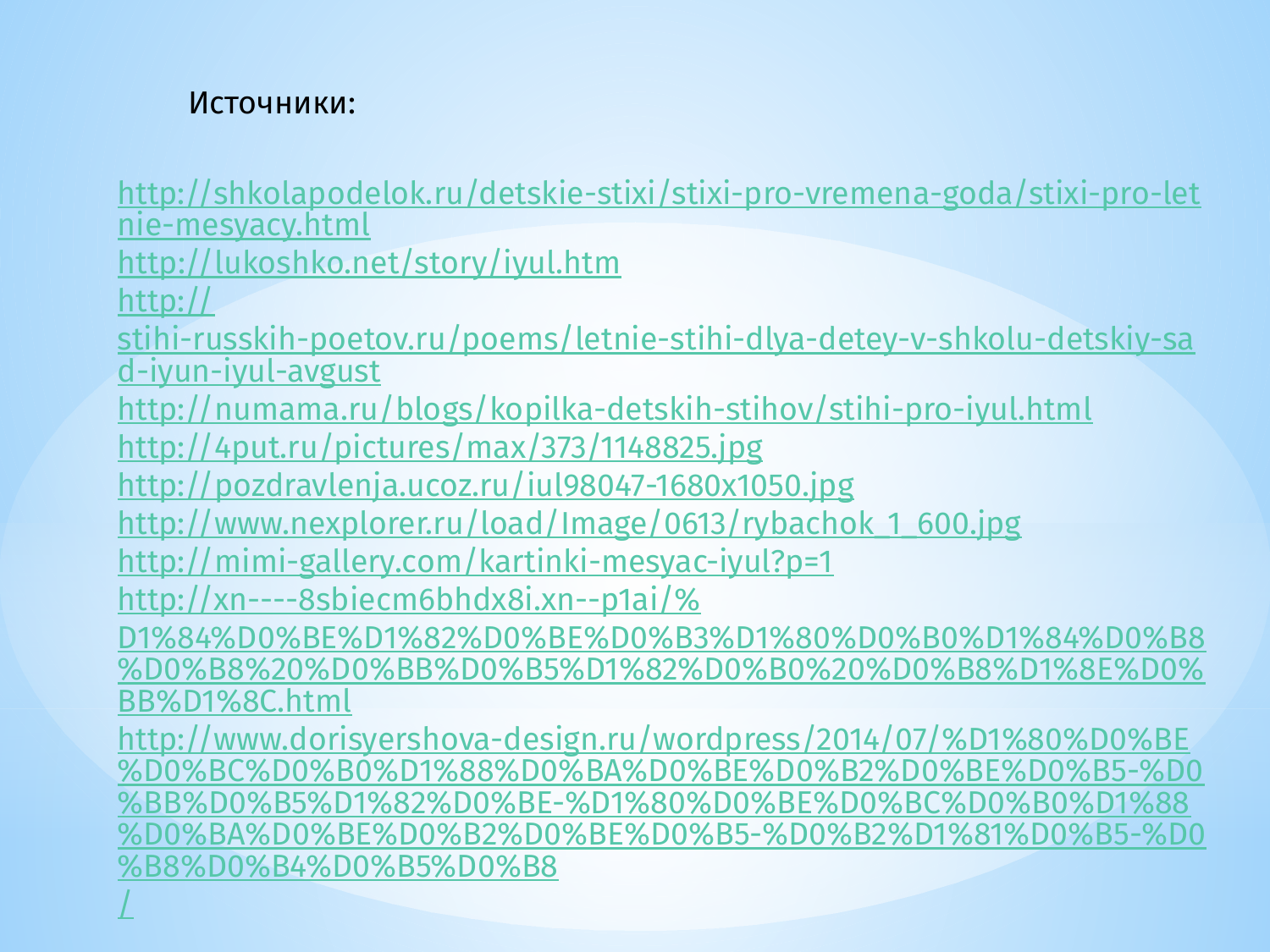

Источники:
http://shkolapodelok.ru/detskie-stixi/stixi-pro-vremena-goda/stixi-pro-letnie-mesyacy.html
http://lukoshko.net/story/iyul.htm
http://stihi-russkih-poetov.ru/poems/letnie-stihi-dlya-detey-v-shkolu-detskiy-sad-iyun-iyul-avgust
http://numama.ru/blogs/kopilka-detskih-stihov/stihi-pro-iyul.html
http://4put.ru/pictures/max/373/1148825.jpg
http://pozdravlenja.ucoz.ru/iul98047-1680x1050.jpg
http://www.nexplorer.ru/load/Image/0613/rybachok_1_600.jpg
http://mimi-gallery.com/kartinki-mesyac-iyul?p=1
http://xn----8sbiecm6bhdx8i.xn--p1ai/%D1%84%D0%BE%D1%82%D0%BE%D0%B3%D1%80%D0%B0%D1%84%D0%B8%D0%B8%20%D0%BB%D0%B5%D1%82%D0%B0%20%D0%B8%D1%8E%D0%BB%D1%8C.html
http://www.dorisyershova-design.ru/wordpress/2014/07/%D1%80%D0%BE%D0%BC%D0%B0%D1%88%D0%BA%D0%BE%D0%B2%D0%BE%D0%B5-%D0%BB%D0%B5%D1%82%D0%BE-%D1%80%D0%BE%D0%BC%D0%B0%D1%88%D0%BA%D0%BE%D0%B2%D0%BE%D0%B5-%D0%B2%D1%81%D0%B5-%D0%B8%D0%B4%D0%B5%D0%B8/